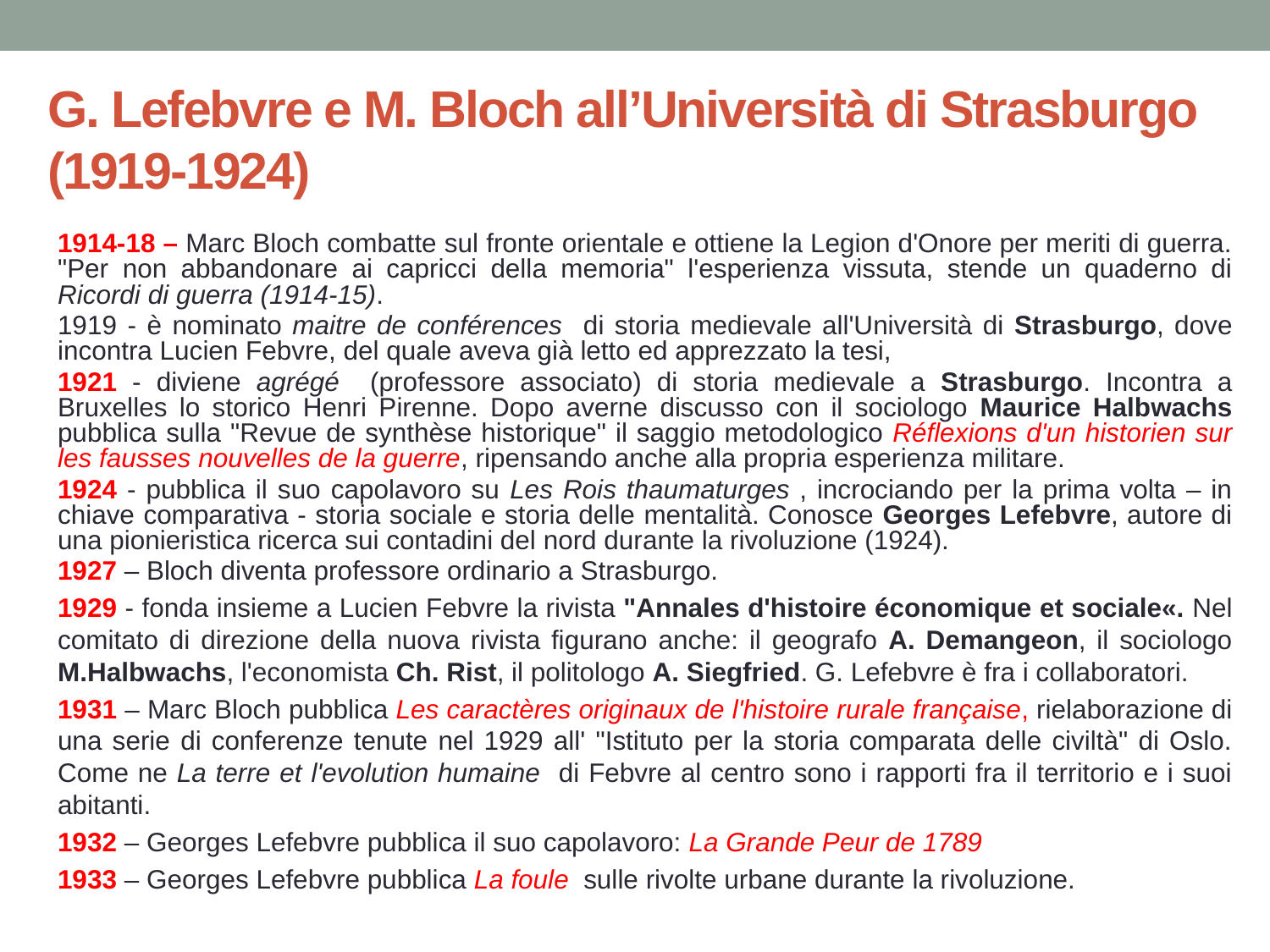

# G. Lefebvre e M. Bloch all’Università di Strasburgo (1919-1924)
1914-18 – Marc Bloch combatte sul fronte orientale e ottiene la Legion d'Onore per meriti di guerra. "Per non abbandonare ai capricci della memoria" l'esperienza vissuta, stende un quaderno di Ricordi di guerra (1914-15).
1919 - è nominato maitre de conférences  di storia medievale all'Università di Strasburgo, dove incontra Lucien Febvre, del quale aveva già letto ed apprezzato la tesi,
1921 - diviene agrégé  (professore associato) di storia medievale a Strasburgo. Incontra a Bruxelles lo storico Henri Pirenne. Dopo averne discusso con il sociologo Maurice Halbwachs pubblica sulla "Revue de synthèse historique" il saggio metodologico Réflexions d'un historien sur les fausses nouvelles de la guerre, ripensando anche alla propria esperienza militare.
1924 - pubblica il suo capolavoro su Les Rois thaumaturges , incrociando per la prima volta – in chiave comparativa - storia sociale e storia delle mentalità. Conosce Georges Lefebvre, autore di una pionieristica ricerca sui contadini del nord durante la rivoluzione (1924).
1927 – Bloch diventa professore ordinario a Strasburgo.
1929 - fonda insieme a Lucien Febvre la rivista "Annales d'histoire économique et sociale«. Nel comitato di direzione della nuova rivista figurano anche: il geografo A. Demangeon, il sociologo M.Halbwachs, l'economista Ch. Rist, il politologo A. Siegfried. G. Lefebvre è fra i collaboratori.
1931 – Marc Bloch pubblica Les caractères originaux de l'histoire rurale française, rielaborazione di una serie di conferenze tenute nel 1929 all' "Istituto per la storia comparata delle civiltà" di Oslo. Come ne La terre et l'evolution humaine  di Febvre al centro sono i rapporti fra il territorio e i suoi abitanti.
1932 – Georges Lefebvre pubblica il suo capolavoro: La Grande Peur de 1789
1933 – Georges Lefebvre pubblica La foule  sulle rivolte urbane durante la rivoluzione.